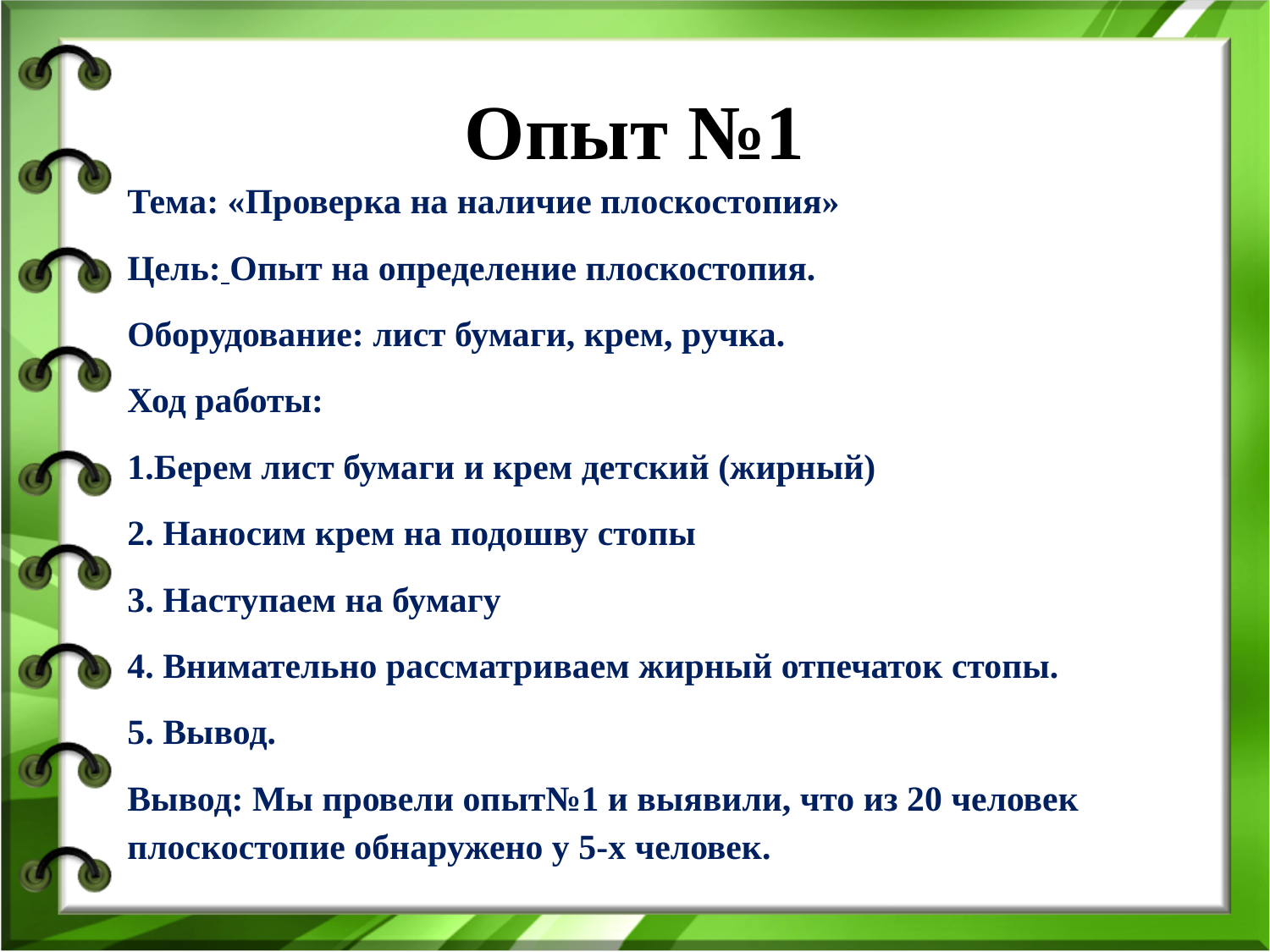

# Опыт №1
Тема: «Проверка на наличие плоскостопия»
Цель: Опыт на определение плоскостопия.
Оборудование: лист бумаги, крем, ручка.
Ход работы:
1.Берем лист бумаги и крем детский (жирный)
2. Наносим крем на подошву стопы
3. Наступаем на бумагу
4. Внимательно рассматриваем жирный отпечаток стопы.
5. Вывод.
Вывод: Мы провели опыт№1 и выявили, что из 20 человек плоскостопие обнаружено у 5-х человек.